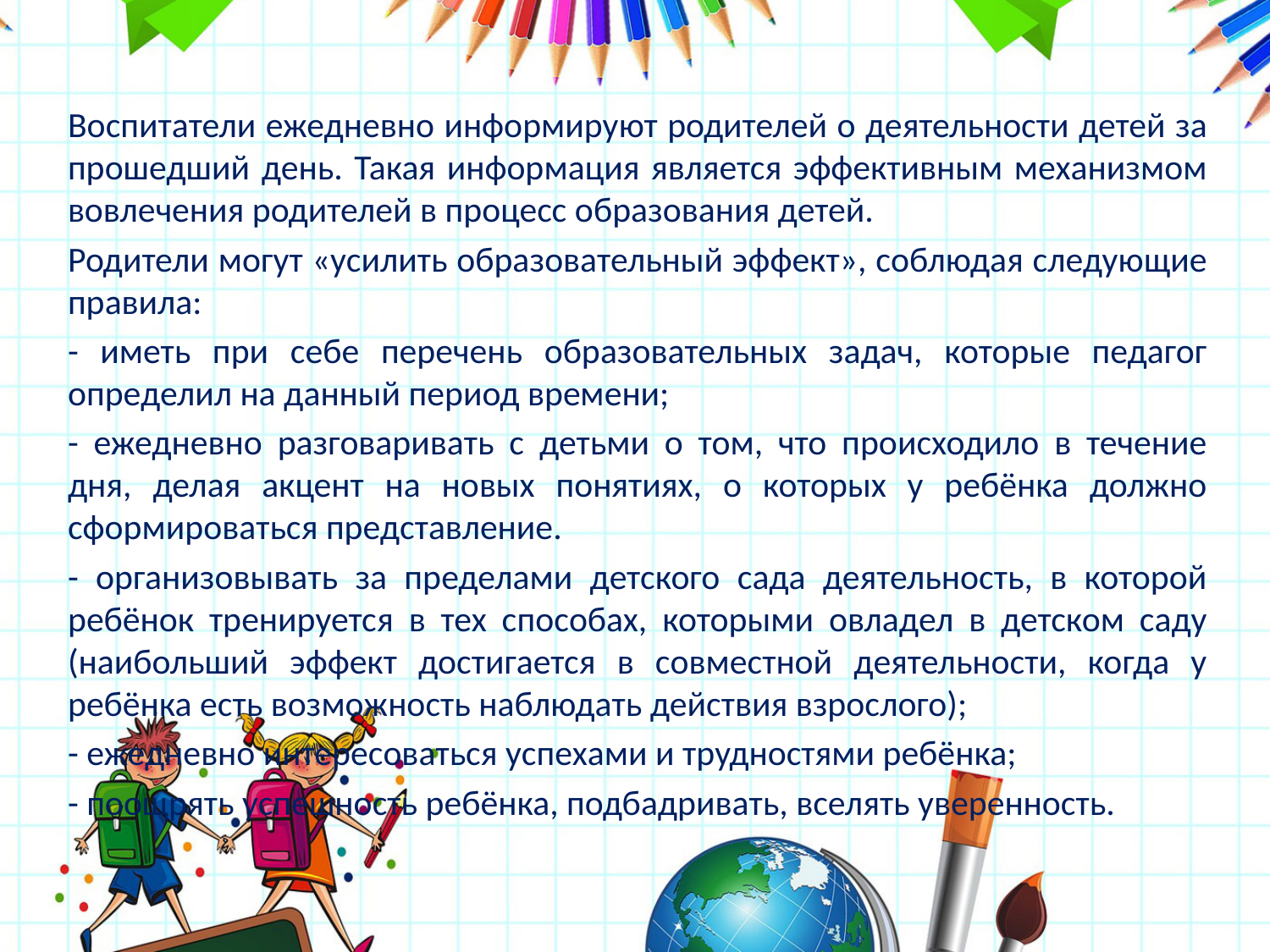

#
Воспитатели ежедневно информируют родителей о деятельности детей за прошедший день. Такая информация является эффективным механизмом вовлечения родителей в процесс образования детей.
Родители могут «усилить образовательный эффект», соблюдая следующие правила:
- иметь при себе перечень образовательных задач, которые педагог определил на данный период времени;
- ежедневно разговаривать с детьми о том, что происходило в течение дня, делая акцент на новых понятиях, о которых у ребёнка должно сформироваться представление.
- организовывать за пределами детского сада деятельность, в которой ребёнок тренируется в тех способах, которыми овладел в детском саду (наибольший эффект достигается в совместной деятельности, когда у ребёнка есть возможность наблюдать действия взрослого);
- ежедневно интересоваться успехами и трудностями ребёнка;
- поощрять успешность ребёнка, подбадривать, вселять уверенность.